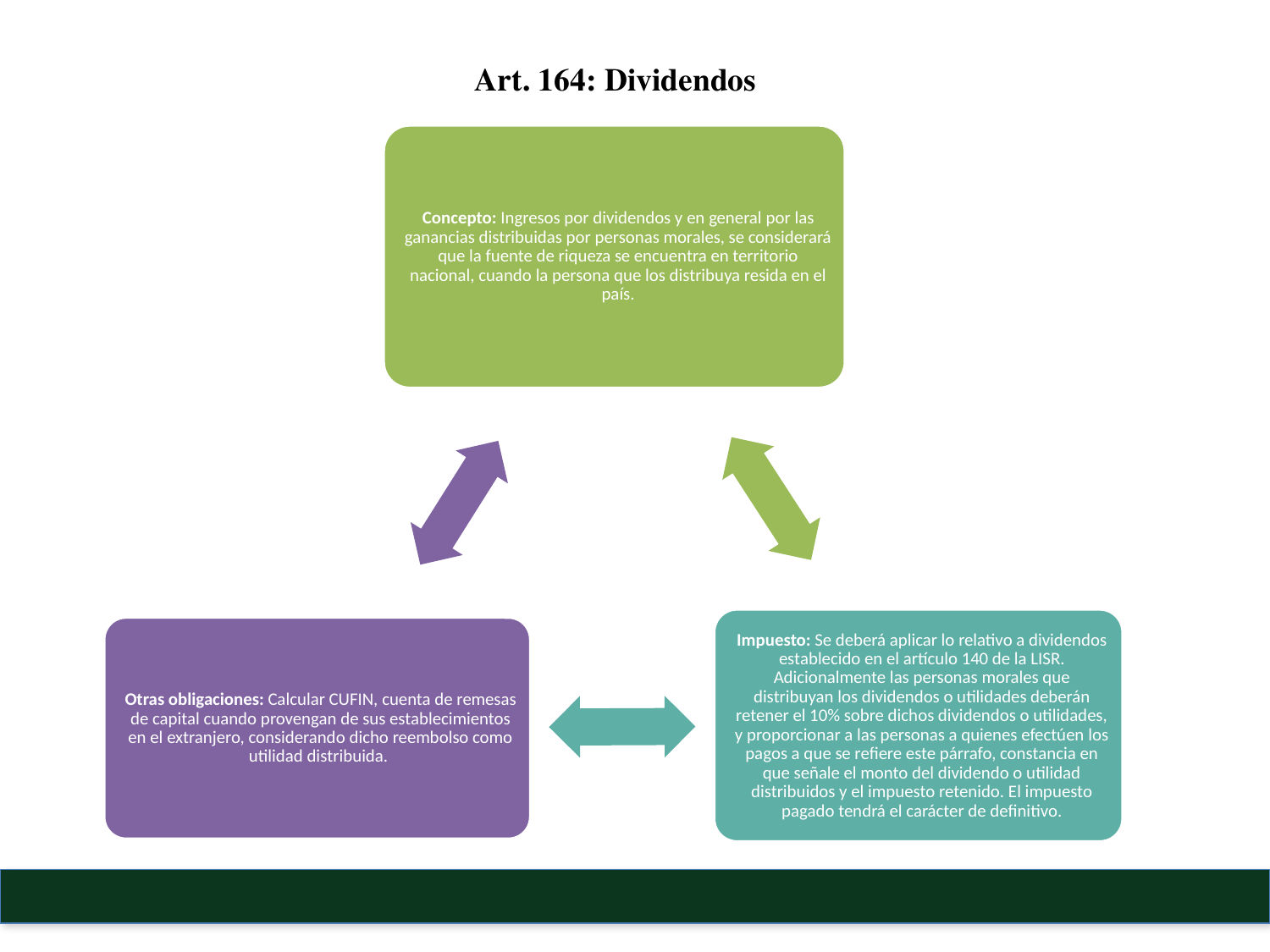

Art. 164: Dividendos
Concepto: Ingresos por dividendos y en general por las ganancias distribuidas por personas morales, se considerará que la fuente de riqueza se encuentra en territorio nacional, cuando la persona que los distribuya resida en el país.

Impuesto: Se deberá aplicar lo relativo a dividendos establecido en el artículo 140 de la LISR. Adicionalmente las personas morales que distribuyan los dividendos o utilidades deberán retener el 10% sobre dichos dividendos o utilidades, y proporcionar a las personas a quienes efectúen los pagos a que se refiere este párrafo, constancia en que señale el monto del dividendo o utilidad distribuidos y el impuesto retenido. El impuesto pagado tendrá el carácter de definitivo.

Otras obligaciones: Calcular CUFIN, cuenta de remesas de capital cuando provengan de sus establecimientos en el extranjero, considerando dicho reembolso como utilidad distribuida.